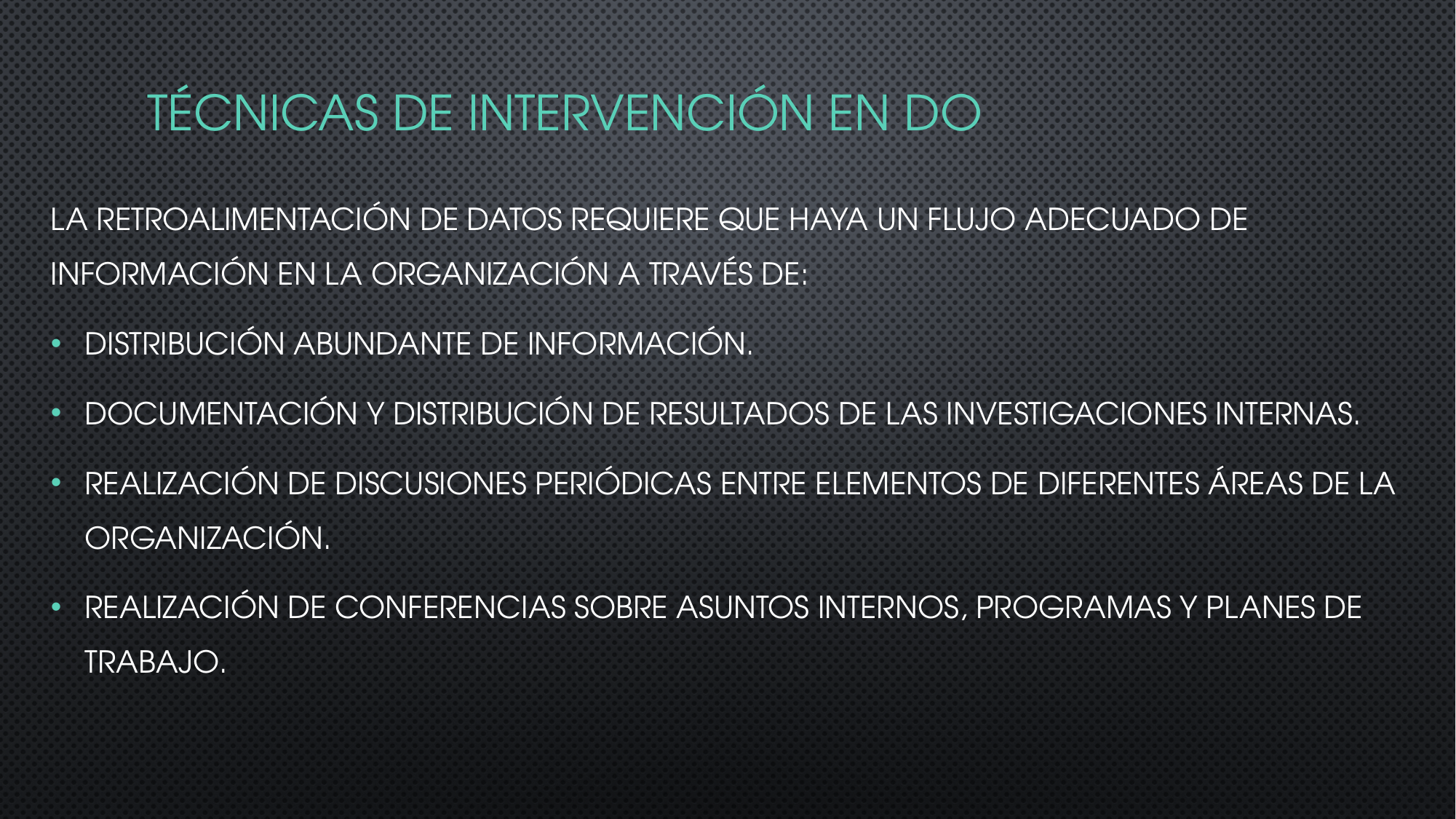

# TÉCNICAS DE INTERVENCIÓN EN DO
La retroalimentación de datos requiere que haya un flujo adecuado de información en la organización a través de:
Distribución abundante de información.
Documentación y distribución de resultados de las investigaciones internas.
Realización de discusiones periódicas entre elementos de diferentes áreas de la organización.
Realización de conferencias sobre asuntos internos, programas y planes de trabajo.